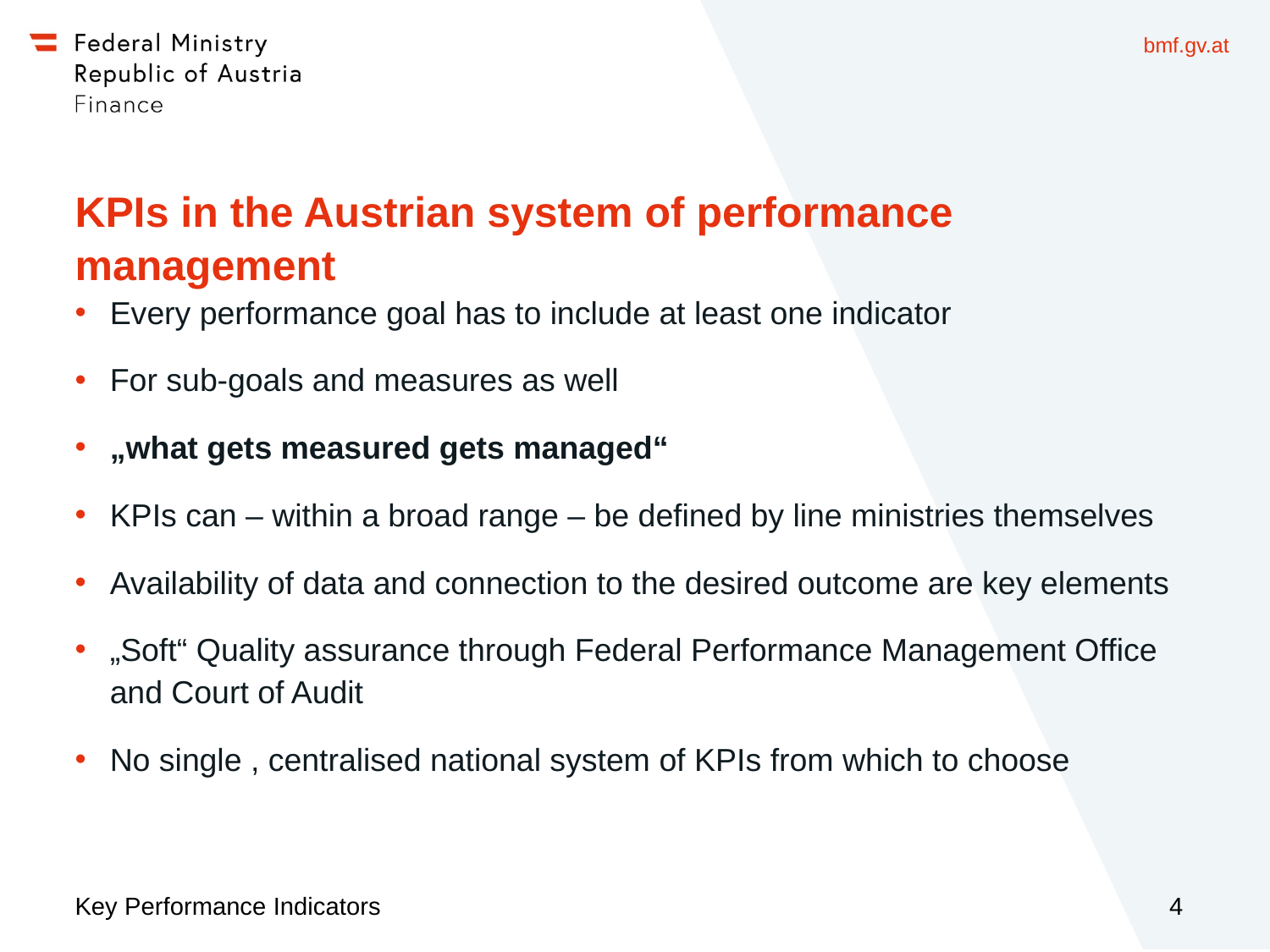

# KPIs in the Austrian system of performance management
Every performance goal has to include at least one indicator
For sub-goals and measures as well
„what gets measured gets managed“
KPIs can – within a broad range – be defined by line ministries themselves
Availability of data and connection to the desired outcome are key elements
„Soft“ Quality assurance through Federal Performance Management Office and Court of Audit
No single , centralised national system of KPIs from which to choose

Key Performance Indicators
4